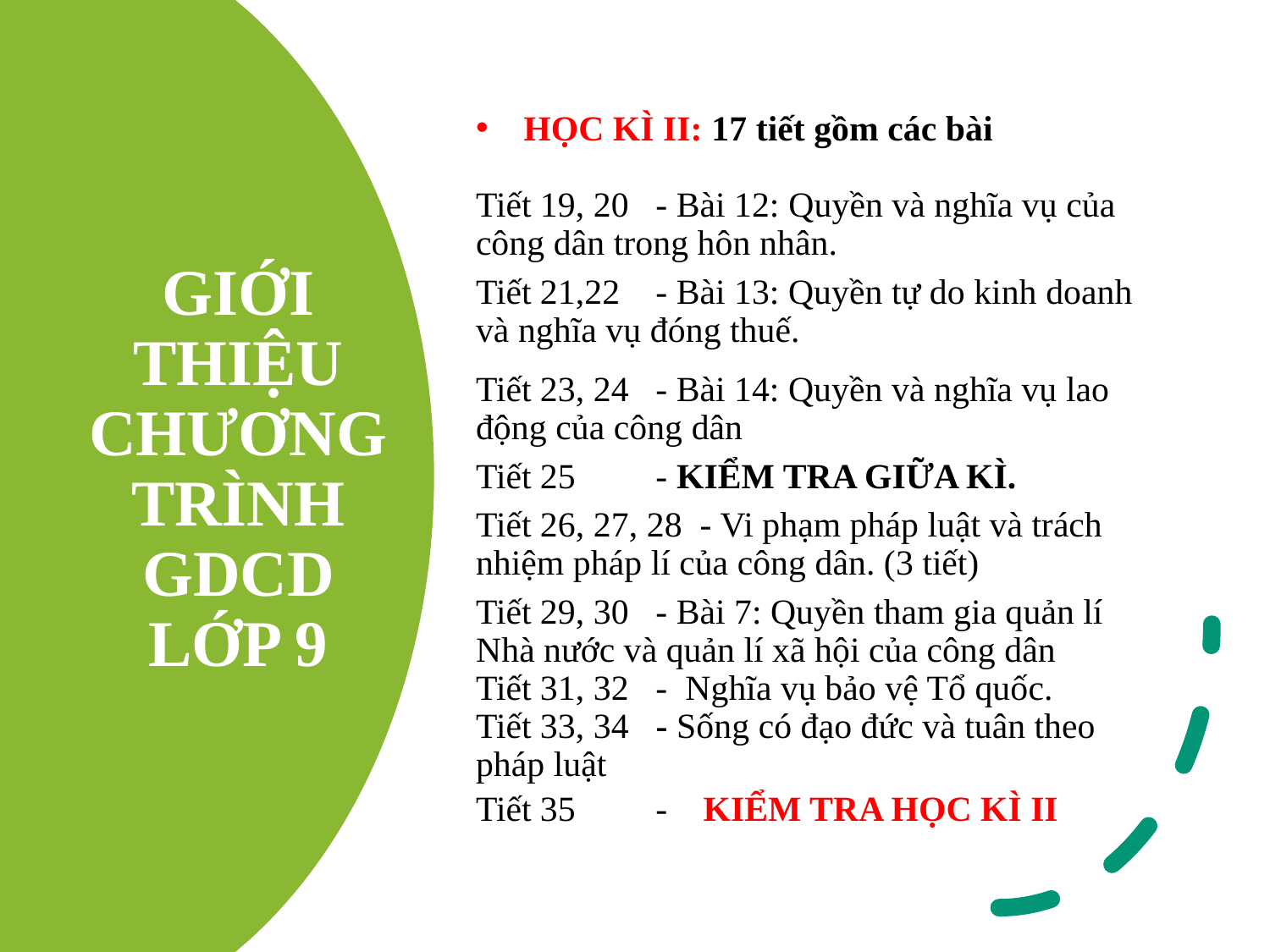

HỌC KÌ II: 17 tiết gồm các bài

Tiết 19, 20   - Bài 12: Quyền và nghĩa vụ của công dân trong hôn nhân.
Tiết 21,22    - Bài 13: Quyền tự do kinh doanh và nghĩa vụ đóng thuế.
Tiết 23, 24   - Bài 14: Quyền và nghĩa vụ lao động của công dân
Tiết 25         - KIỂM TRA GIỮA KÌ.
Tiết 26, 27, 28  - Vi phạm pháp luật và trách nhiệm pháp lí của công dân. (3 tiết)
Tiết 29, 30   - Bài 7: Quyền tham gia quản lí Nhà nước và quản lí xã hội của công dân
Tiết 31, 32   -  Nghĩa vụ bảo vệ Tổ quốc.
Tiết 33, 34   - Sống có đạo đức và tuân theo pháp luật
Tiết 35         -    KIỂM TRA HỌC KÌ II
# GIỚI THIỆU CHƯƠNG TRÌNH GDCD LỚP 9